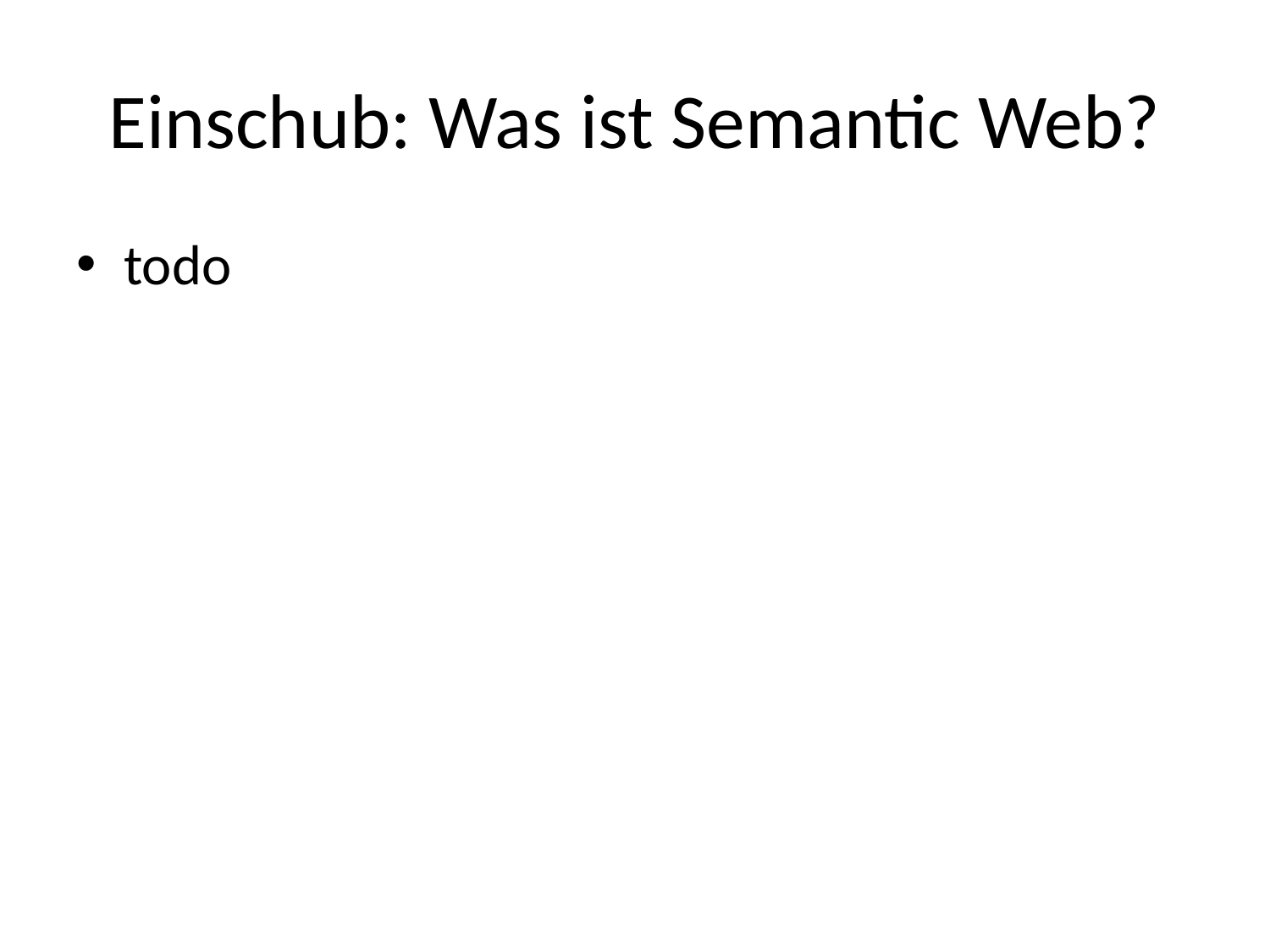

# Einschub: Was ist Semantic Web?
todo